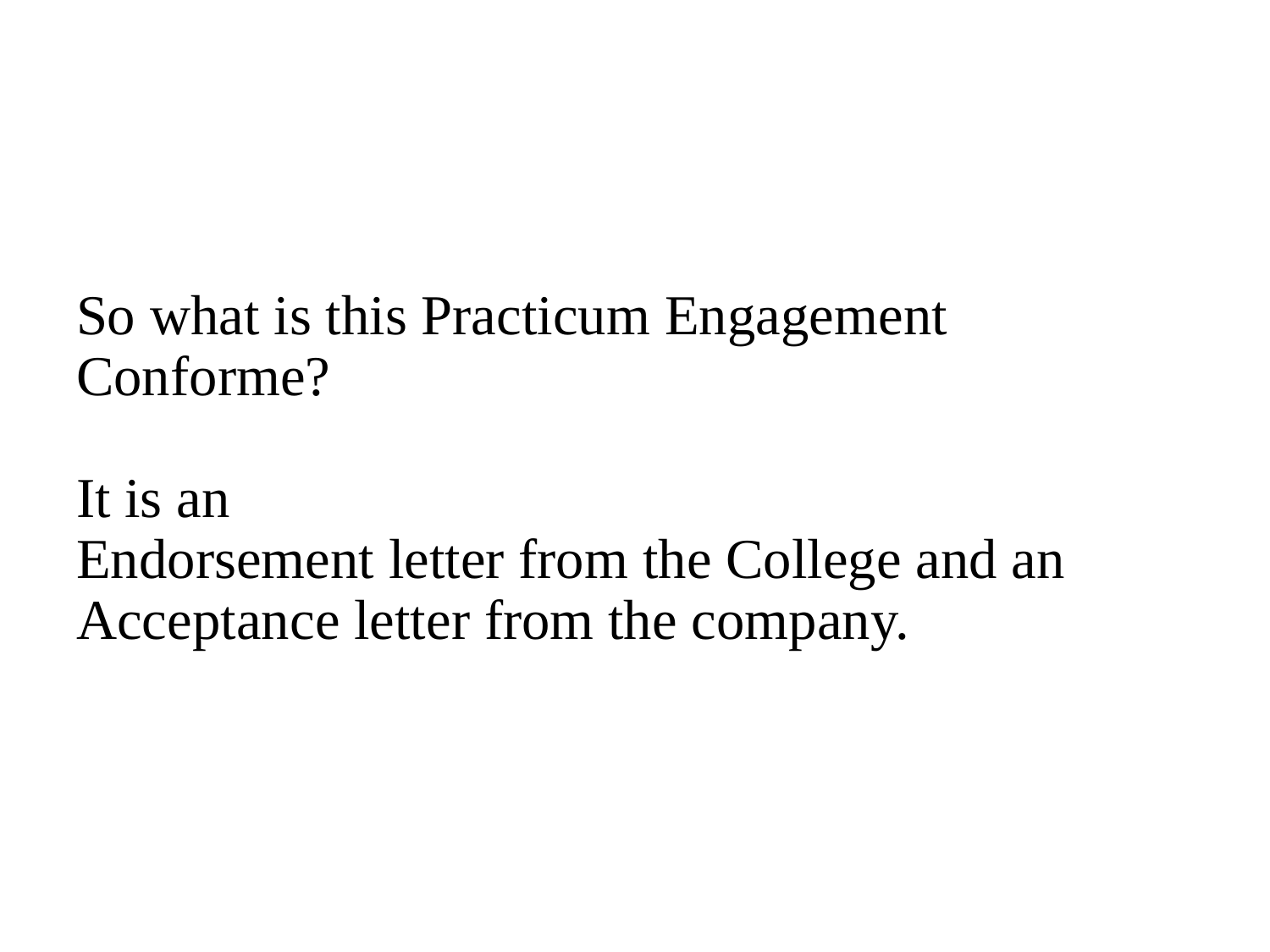

# So what is this Practicum Engagement Conforme? It is an Endorsement letter from the College and an Acceptance letter from the company.